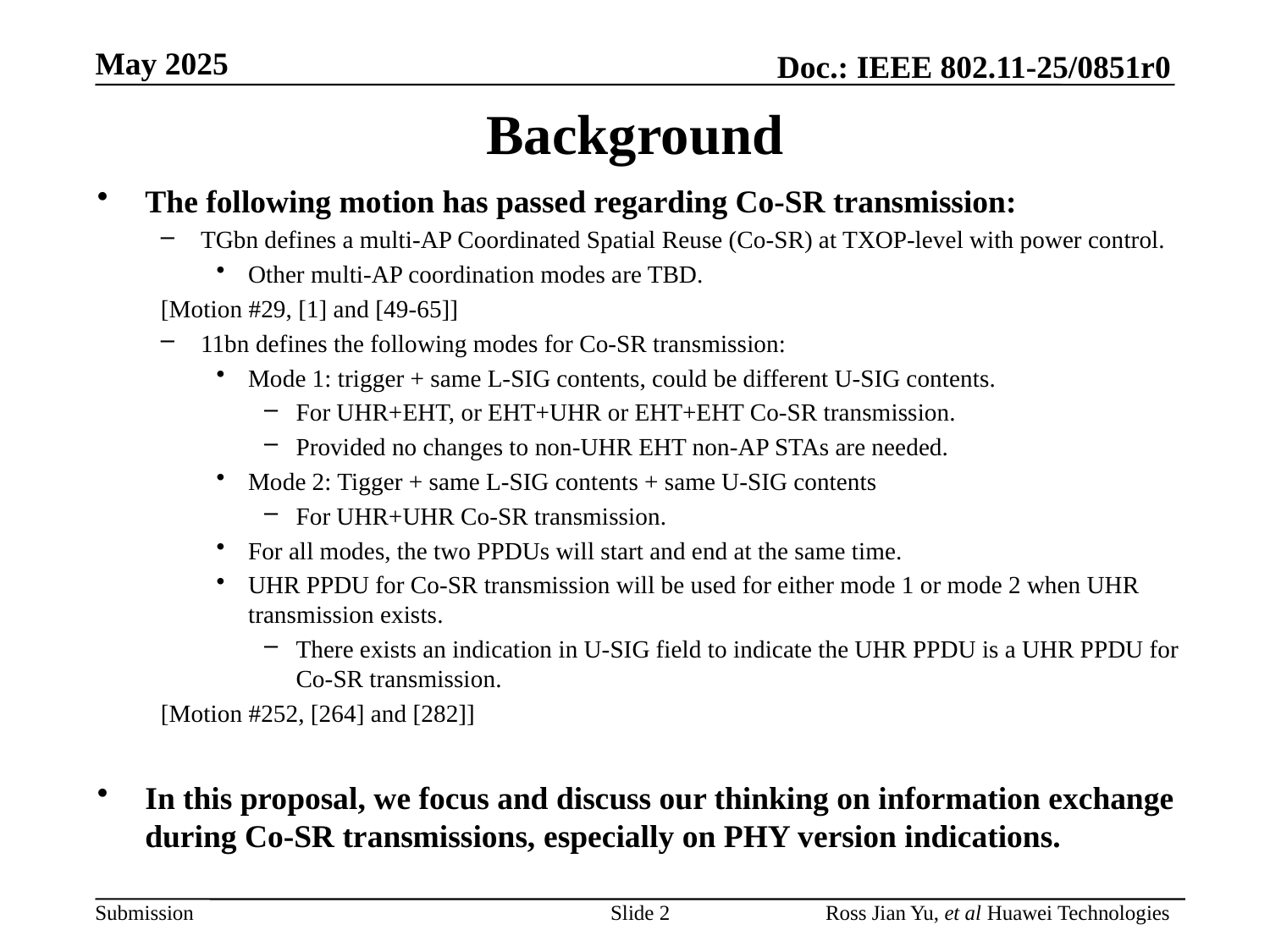

# Background
The following motion has passed regarding Co-SR transmission:
TGbn defines a multi-AP Coordinated Spatial Reuse (Co-SR) at TXOP-level with power control.
Other multi-AP coordination modes are TBD.
[Motion #29, [1] and [49-65]]
11bn defines the following modes for Co-SR transmission:
Mode 1: trigger + same L-SIG contents, could be different U-SIG contents.
For UHR+EHT, or EHT+UHR or EHT+EHT Co-SR transmission.
Provided no changes to non-UHR EHT non-AP STAs are needed.
Mode 2: Tigger + same L-SIG contents + same U-SIG contents
For UHR+UHR Co-SR transmission.
For all modes, the two PPDUs will start and end at the same time.
UHR PPDU for Co-SR transmission will be used for either mode 1 or mode 2 when UHR transmission exists.
There exists an indication in U-SIG field to indicate the UHR PPDU is a UHR PPDU for Co-SR transmission.
[Motion #252, [264] and [282]]

In this proposal, we focus and discuss our thinking on information exchange during Co-SR transmissions, especially on PHY version indications.

Slide 2